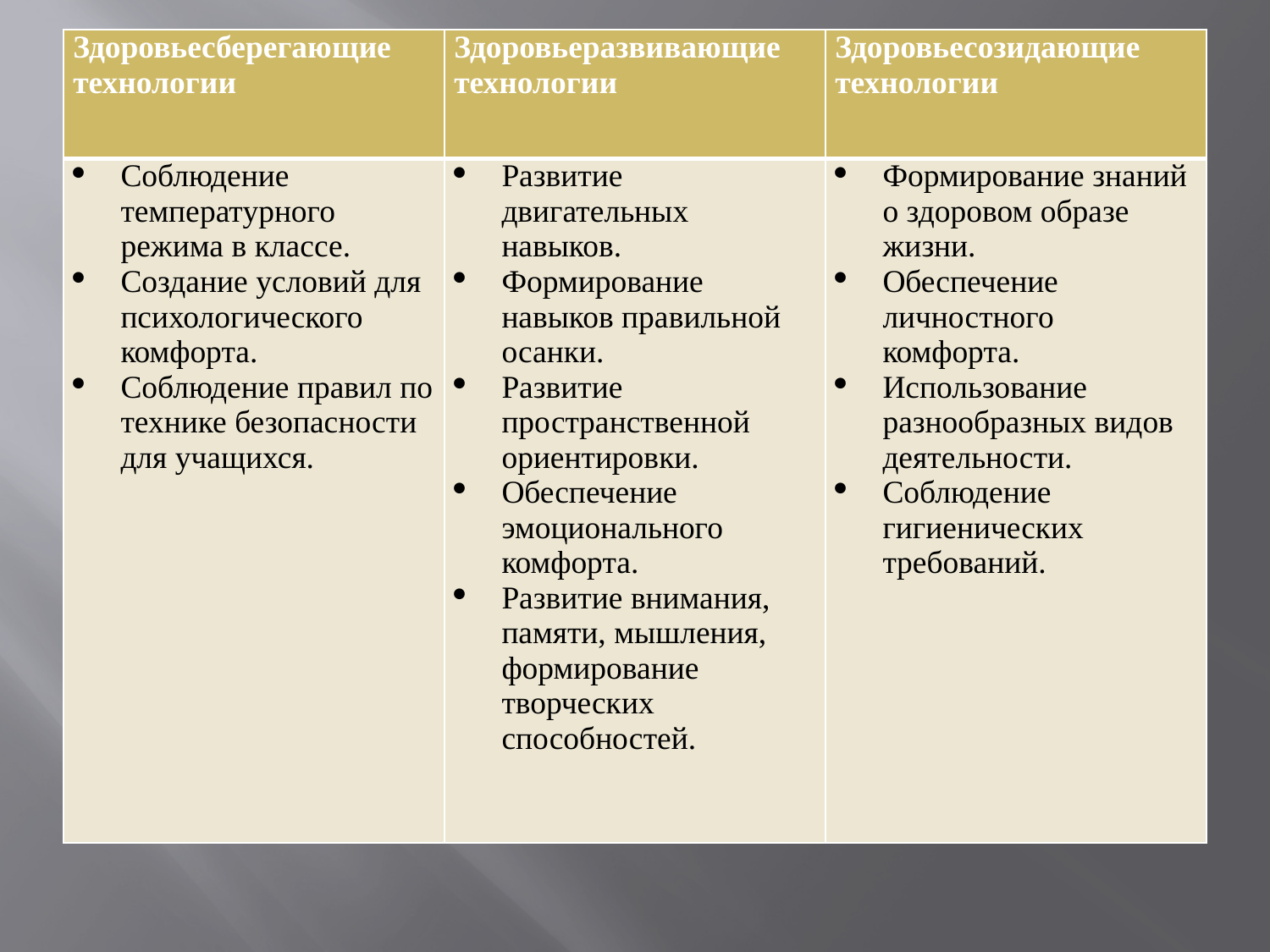

| Здоровьесберегающие технологии | Здоровьеразвивающие технологии | Здоровьесозидающие технологии |
| --- | --- | --- |
| Соблюдение температурного режима в классе. Создание условий для психологического комфорта. Соблюдение правил по технике безопасности для учащихся. | Развитие двигательных навыков. Формирование навыков правильной осанки. Развитие пространственной ориентировки. Обеспечение эмоционального комфорта. Развитие внимания, памяти, мышления, формирование творческих способностей. | Формирование знаний о здоровом образе жизни. Обеспечение личностного комфорта. Использование разнообразных видов деятельности. Соблюдение гигиенических требований. |
#